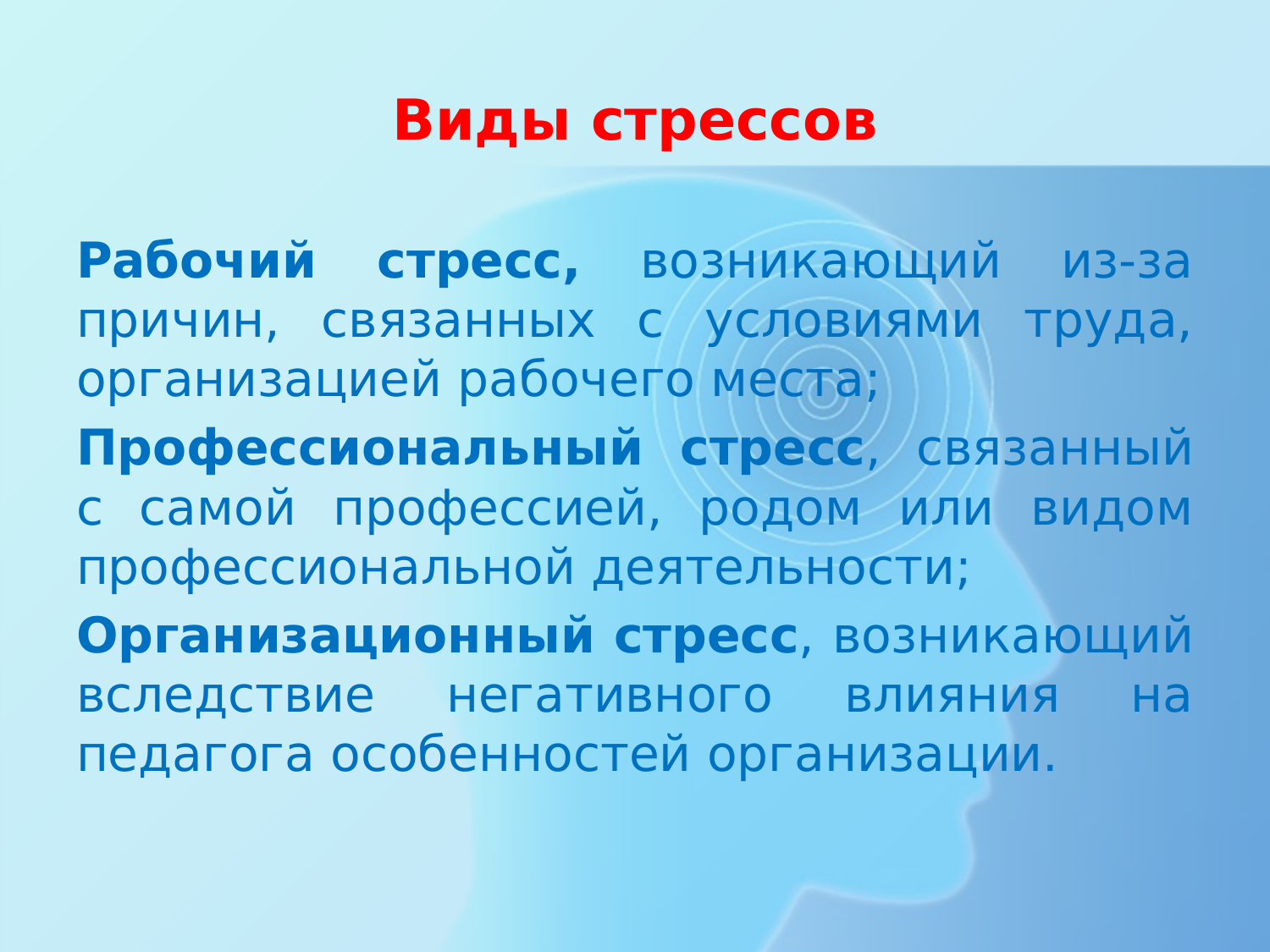

# Виды стрессов
Рабочий стресс, возникающий из-за причин, связанных с условиями труда, организацией рабочего места;
Профессиональный стресс, связанный с самой профессией, родом или видом профессиональной деятельности;
Организационный стресс, возникающий вследствие негативного влияния на педагога особенностей организации.